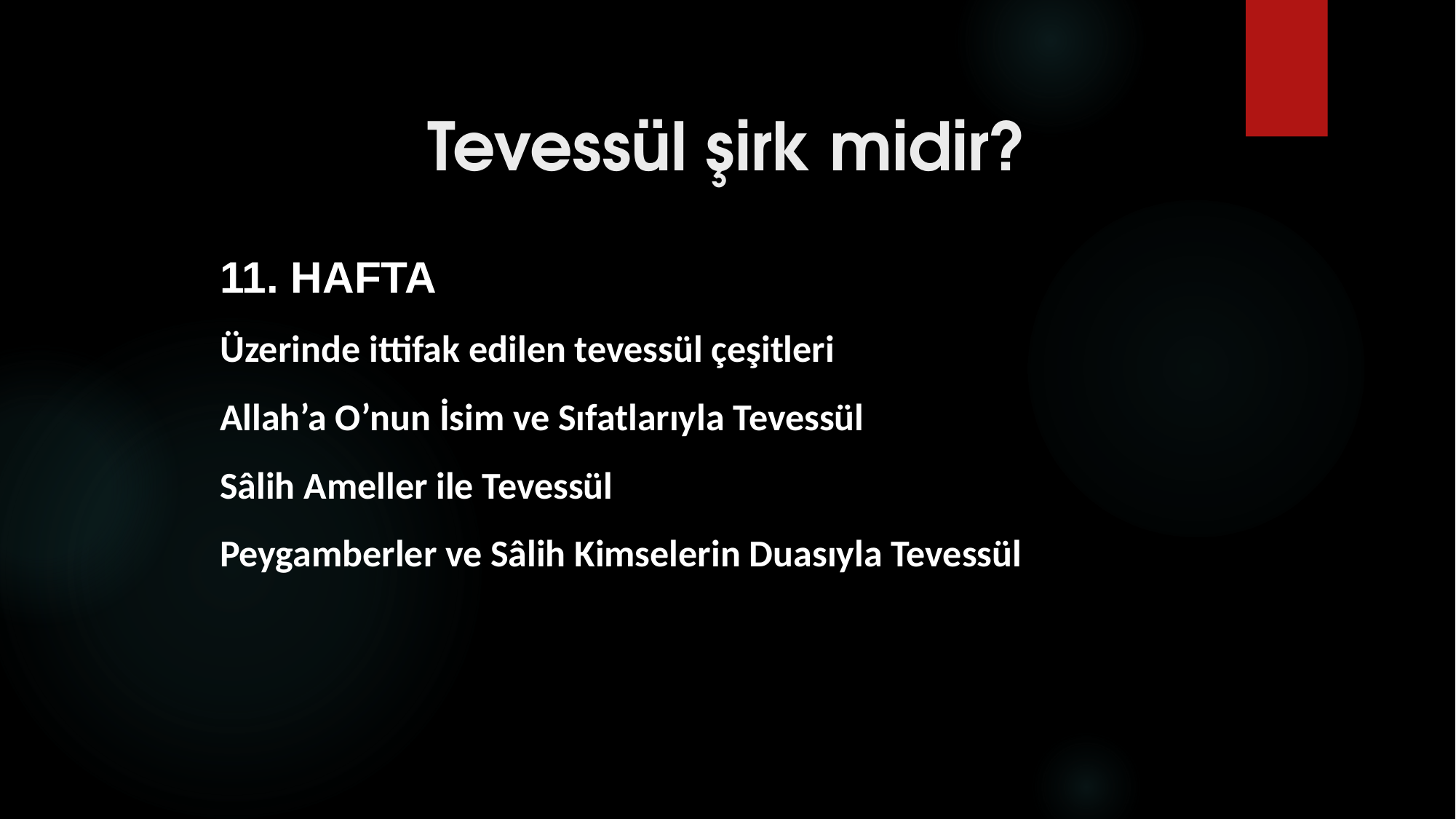

# Tevessül şirk midir?
11. HAFTA
Üzerinde ittifak edilen tevessül çeşitleri
Allah’a O’nun İsim ve Sıfatlarıyla Tevessül
Sâlih Ameller ile Tevessül
Peygamberler ve Sâlih Kimselerin Duasıyla Tevessül